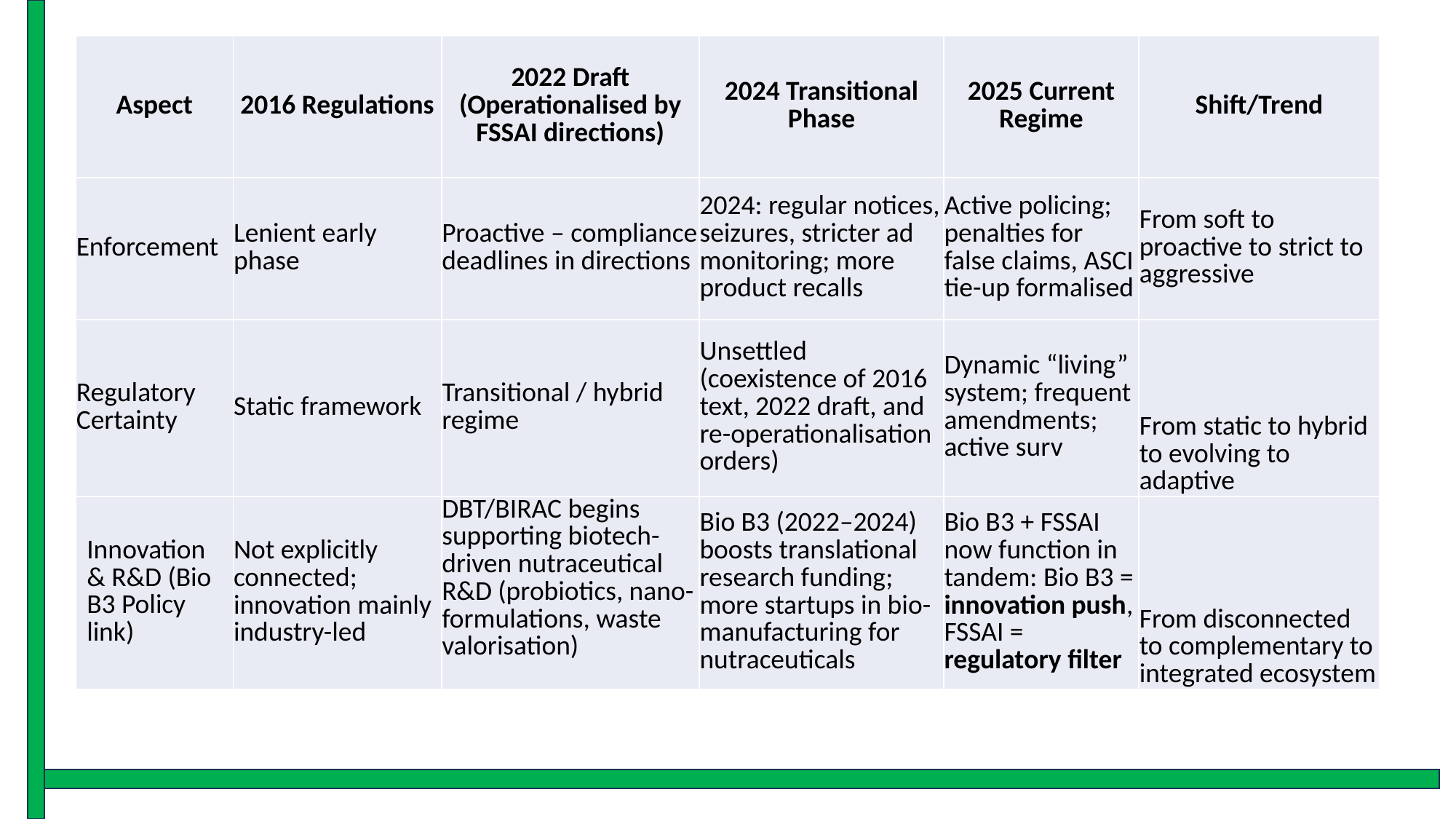

| Aspect | 2016 Regulations | 2022 Draft (Operationalised by FSSAI directions) | 2024 Transitional Phase | 2025 Current Regime | Shift/Trend |
| --- | --- | --- | --- | --- | --- |
| Enforcement | Lenient early phase | Proactive – compliance deadlines in directions | 2024: regular notices, seizures, stricter ad monitoring; more product recalls | Active policing; penalties for false claims, ASCI tie-up formalised | From soft to proactive to strict to aggressive |
| Regulatory Certainty | Static framework | Transitional / hybrid regime | Unsettled (coexistence of 2016 text, 2022 draft, and re-operationalisation orders) | Dynamic “living” system; frequent amendments; active surv | From static to hybrid to evolving to adaptive |
| Innovation & R&D (Bio B3 Policy link) | Not explicitly connected; innovation mainly industry-led | DBT/BIRAC begins supporting biotech-driven nutraceutical R&D (probiotics, nano-formulations, waste valorisation) | Bio B3 (2022–2024) boosts translational research funding; more startups in bio-manufacturing for nutraceuticals | Bio B3 + FSSAI now function in tandem: Bio B3 = innovation push, FSSAI = regulatory filter | From disconnected to complementary to integrated ecosystem |